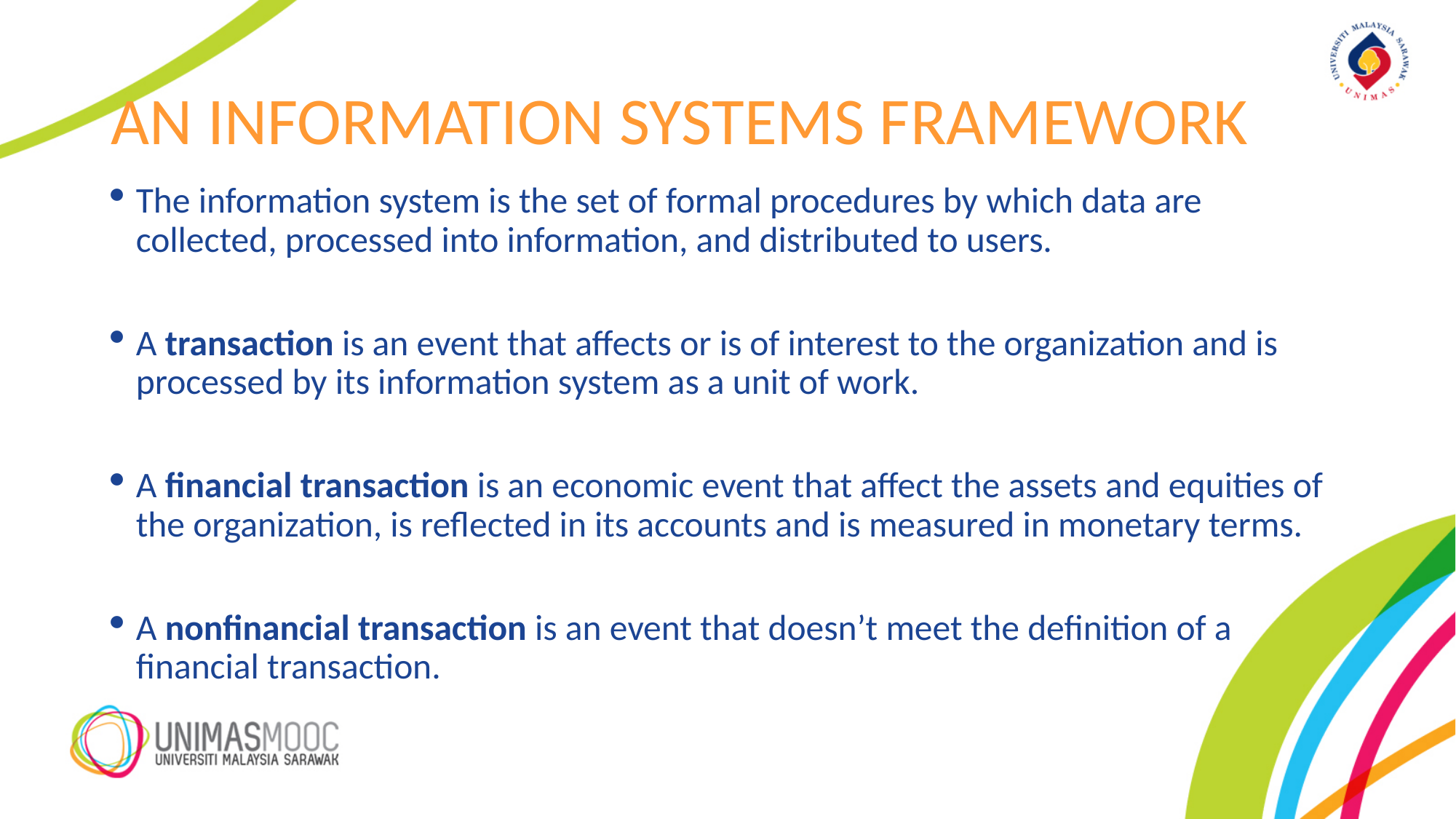

# AN INFORMATION SYSTEMS FRAMEWORK
The information system is the set of formal procedures by which data are collected, processed into information, and distributed to users.

A transaction is an event that affects or is of interest to the organization and is processed by its information system as a unit of work.

A financial transaction is an economic event that affect the assets and equities of the organization, is reflected in its accounts and is measured in monetary terms.

A nonfinancial transaction is an event that doesn’t meet the definition of a financial transaction.